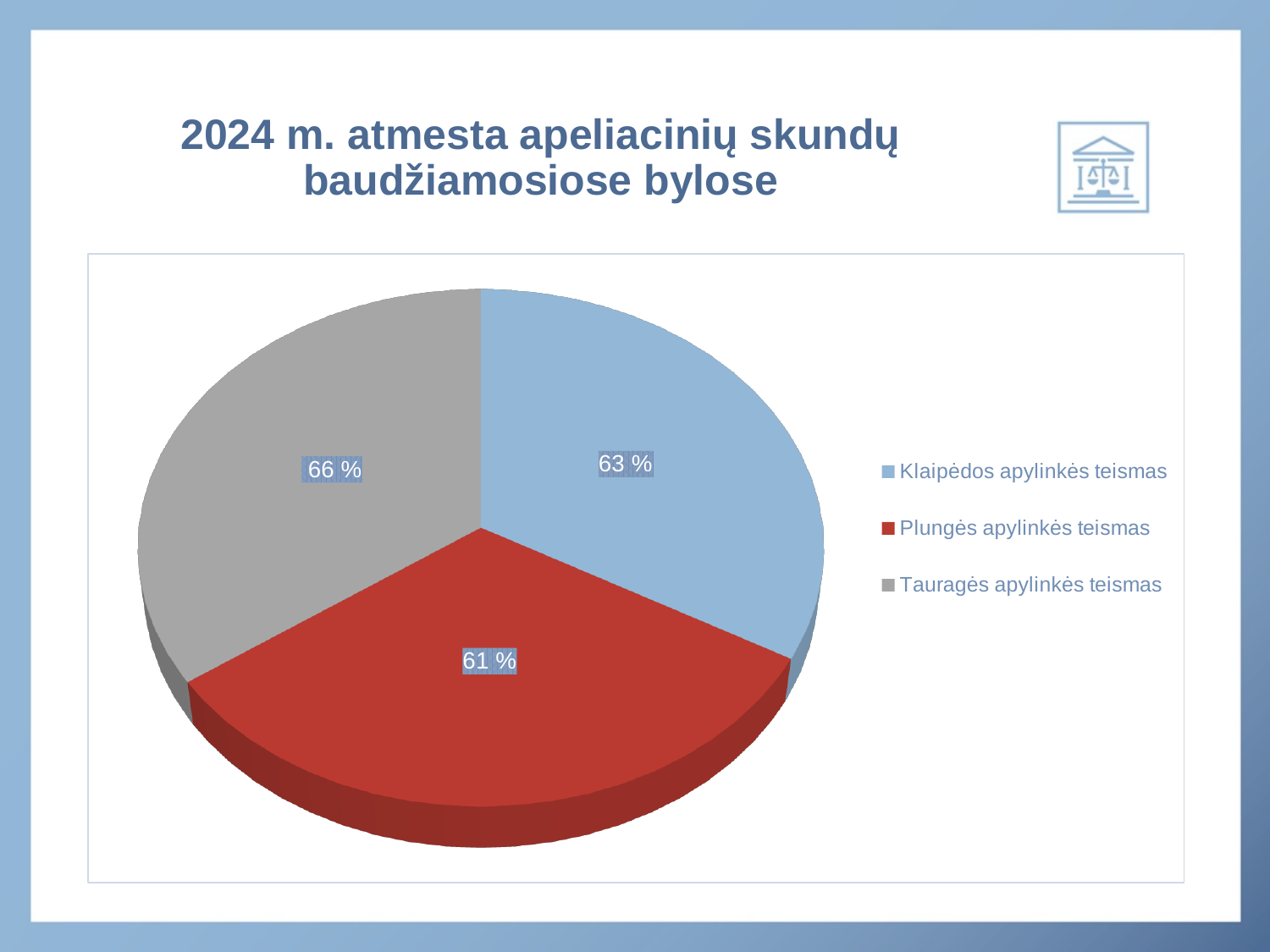

# 2024 m. atmesta apeliacinių skundų baudžiamosiose bylose

[unsupported chart]